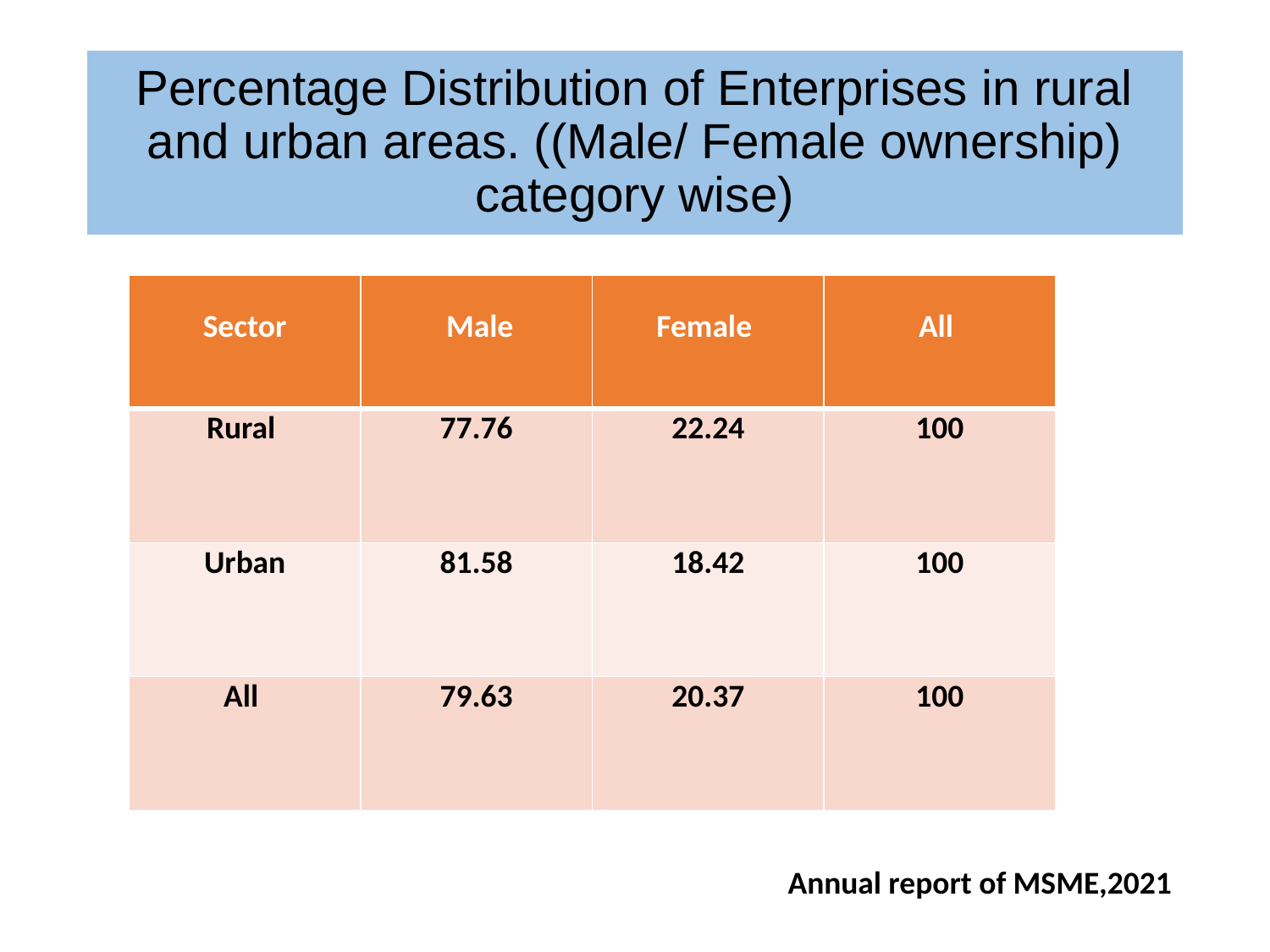

# Percentage Distribution of Enterprises in rural and urban areas. ((Male/ Female ownership) category wise)
| Sector | Male | Female | All |
| --- | --- | --- | --- |
| Rural | 77.76 | 22.24 | 100 |
| Urban | 81.58 | 18.42 | 100 |
| All | 79.63 | 20.37 | 100 |
Annual report of MSME,2021